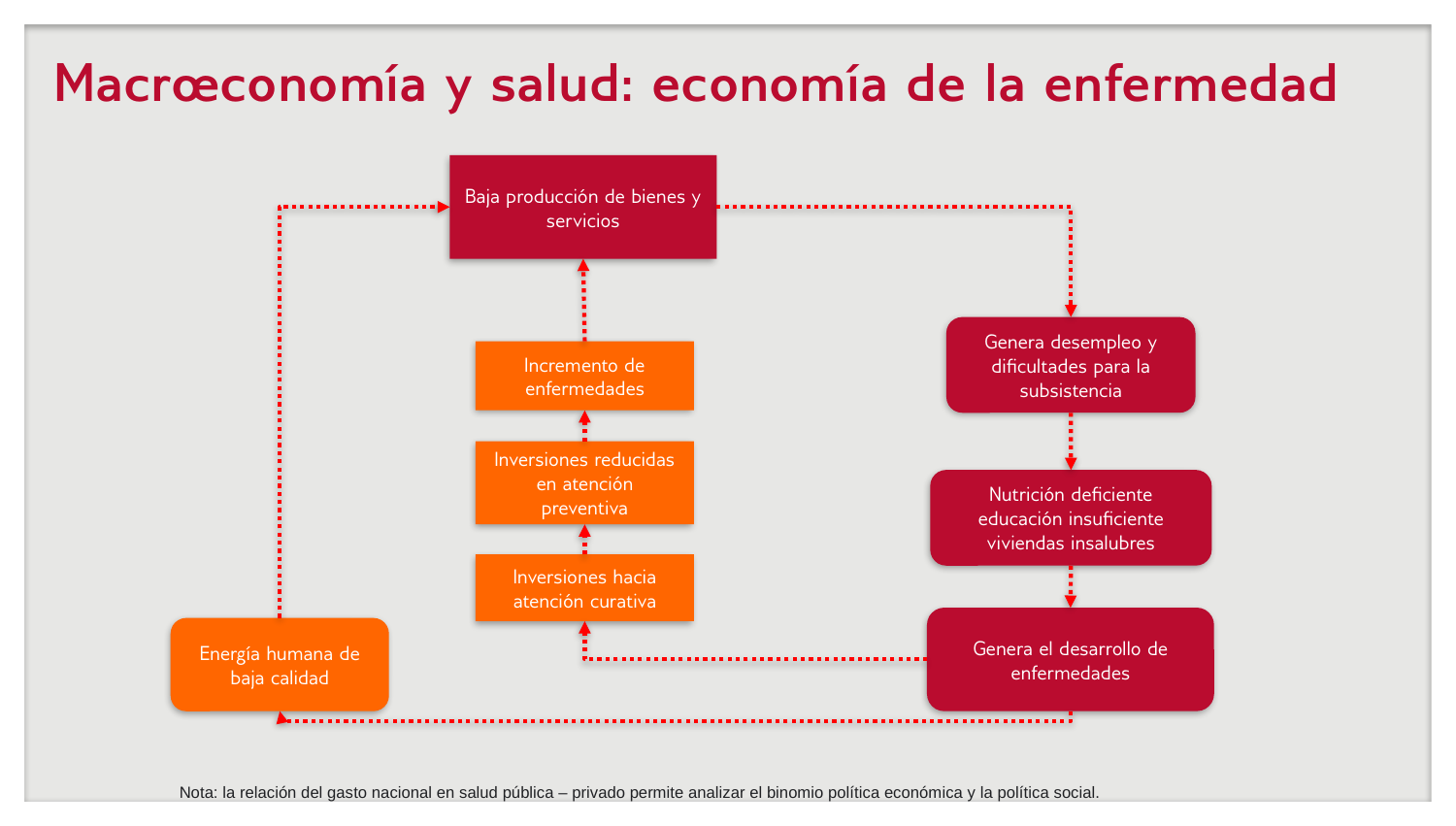

# Macroeconomía y salud: economía de la enfermedad
Baja producción de bienes y servicios
Genera desempleo y dificultades para la subsistencia
Incremento de enfermedades
Inversiones reducidas en atención preventiva
Nutrición deficiente educación insuficiente viviendas insalubres
Inversiones hacia atención curativa
Genera el desarrollo de enfermedades
Energía humana de baja calidad
Nota: la relación del gasto nacional en salud pública – privado permite analizar el binomio política económica y la política social.